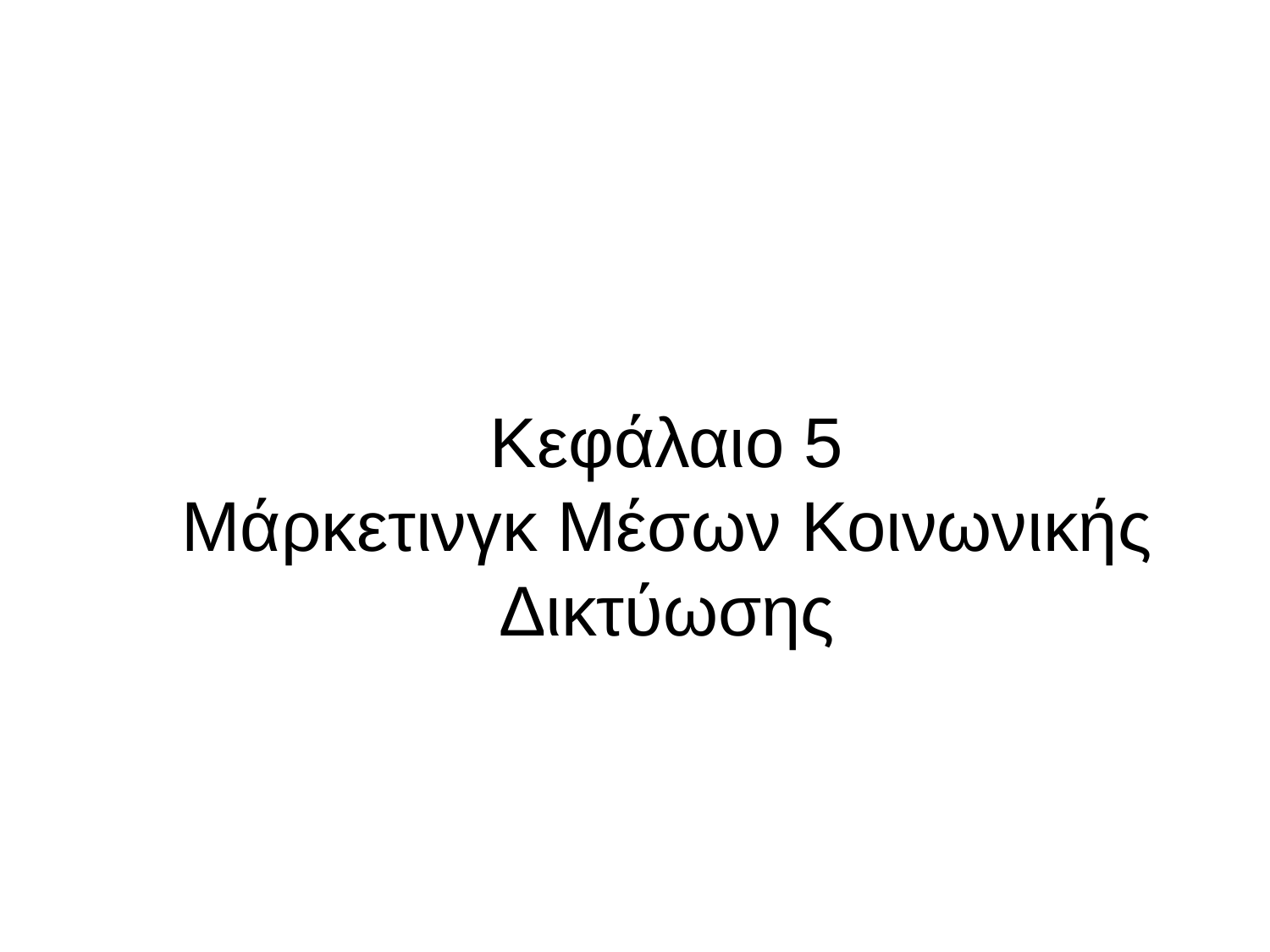

# Κεφάλαιο 5 Μάρκετινγκ Mέσων Κοινωνικής Δικτύωσης